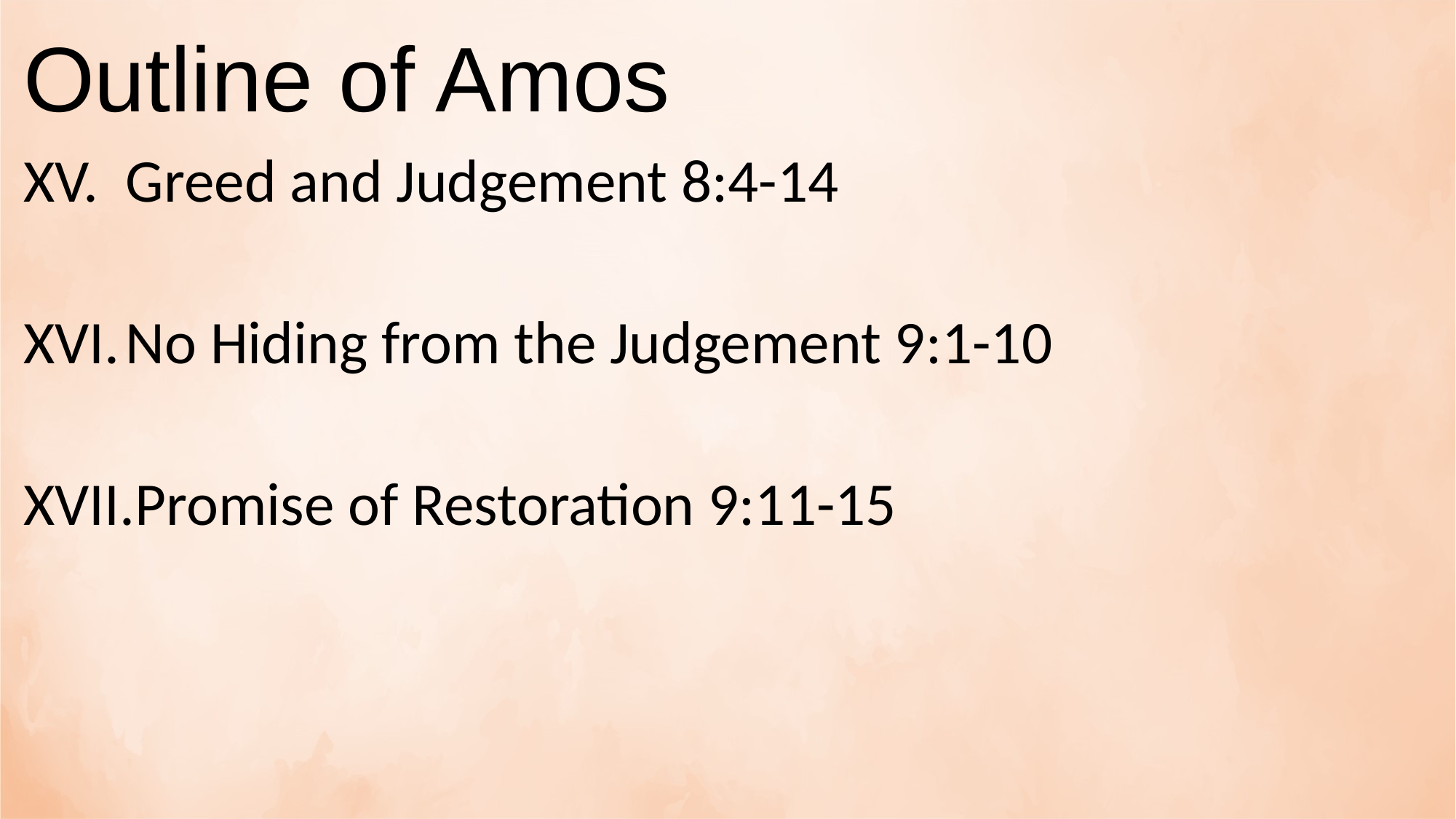

# Outline of Amos
Greed and Judgement 8:4-14

No Hiding from the Judgement 9:1-10

Promise of Restoration 9:11-15